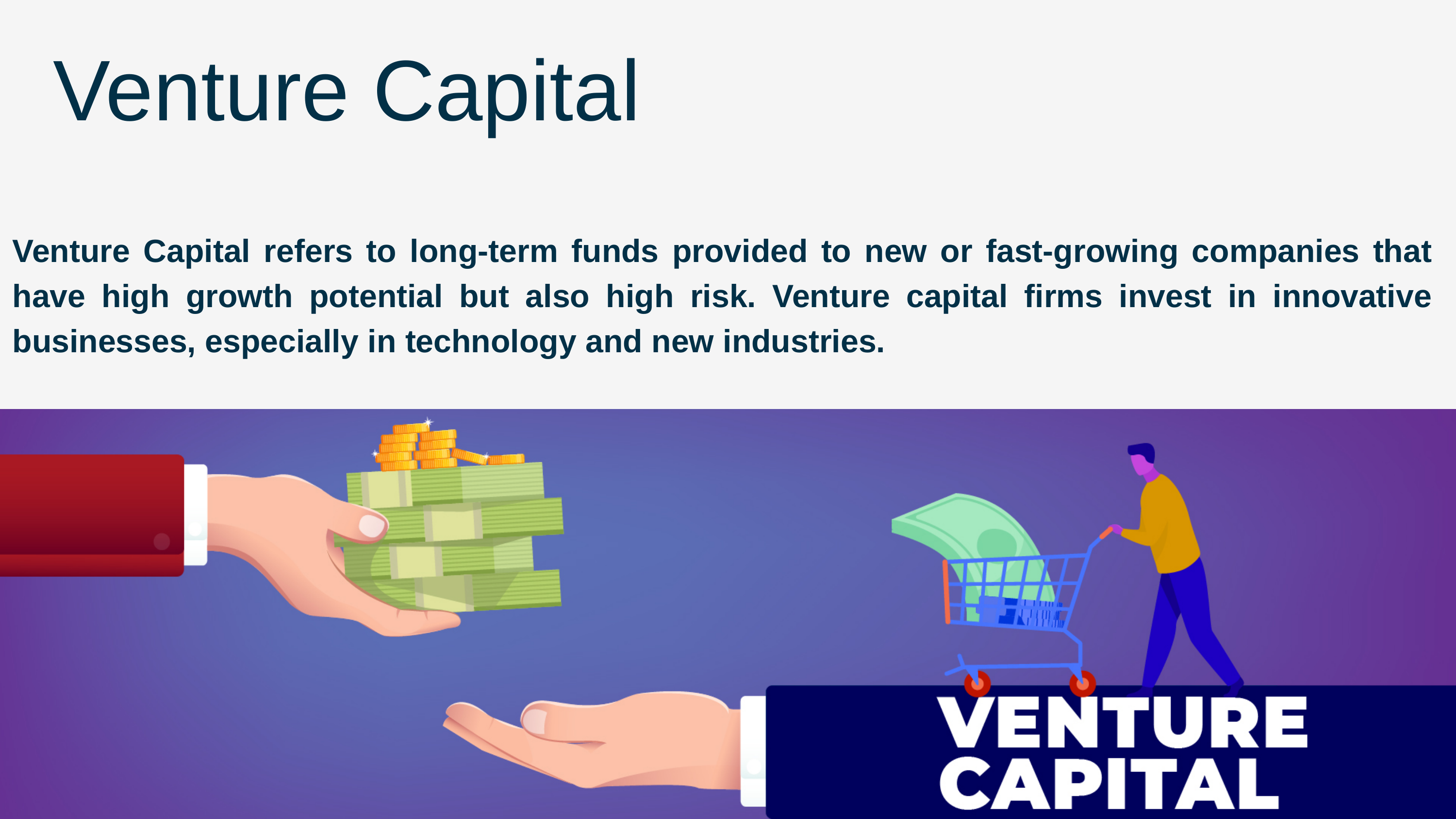

Venture Capital

Venture Capital refers to long-term funds provided to new or fast-growing companies that have high growth potential but also high risk. Venture capital firms invest in innovative businesses, especially in technology and new industries.